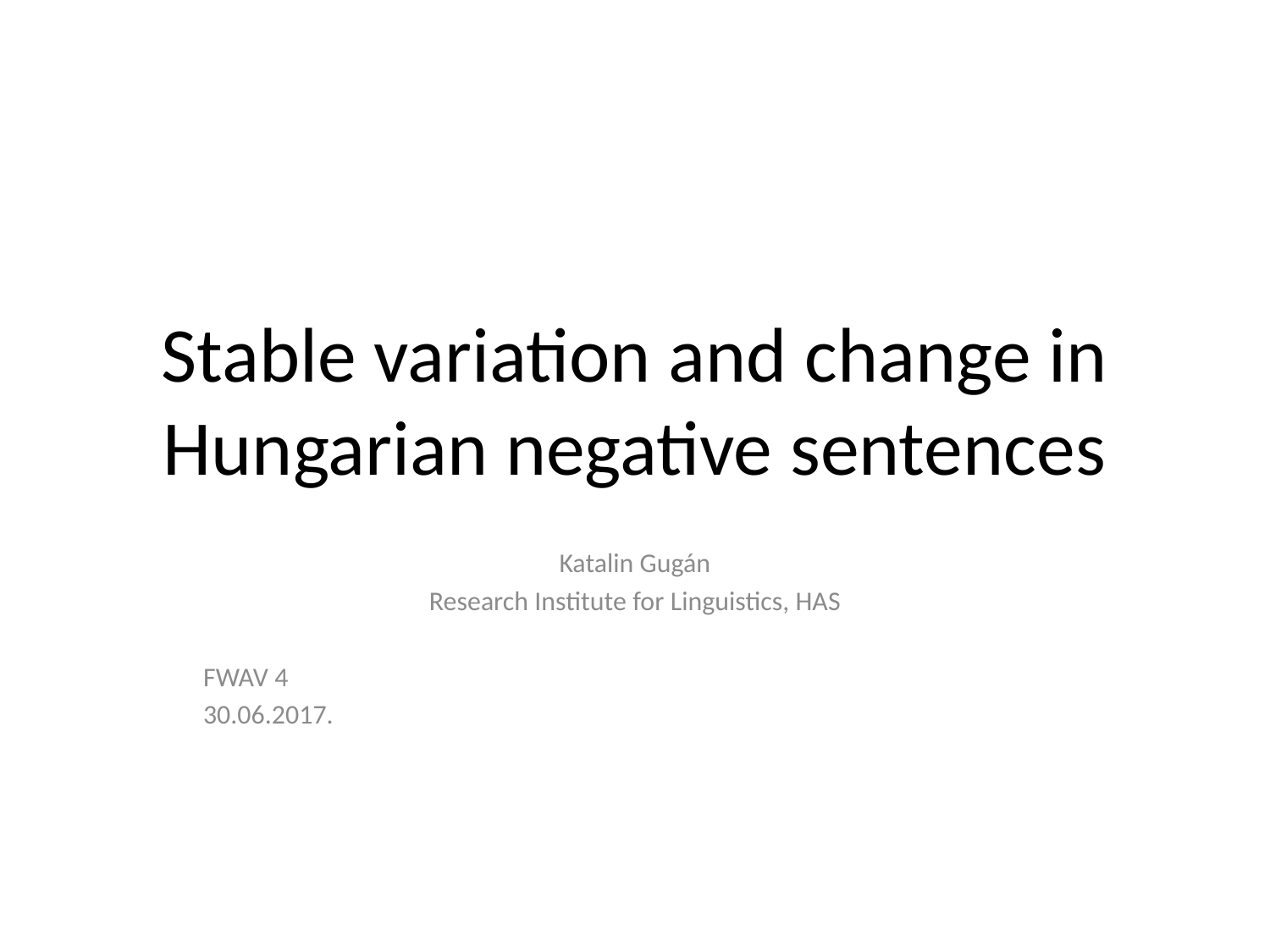

# Stable variation and change in Hungarian negative sentences
Katalin Gugán
Research Institute for Linguistics, HAS

FWAV 4
30.06.2017.